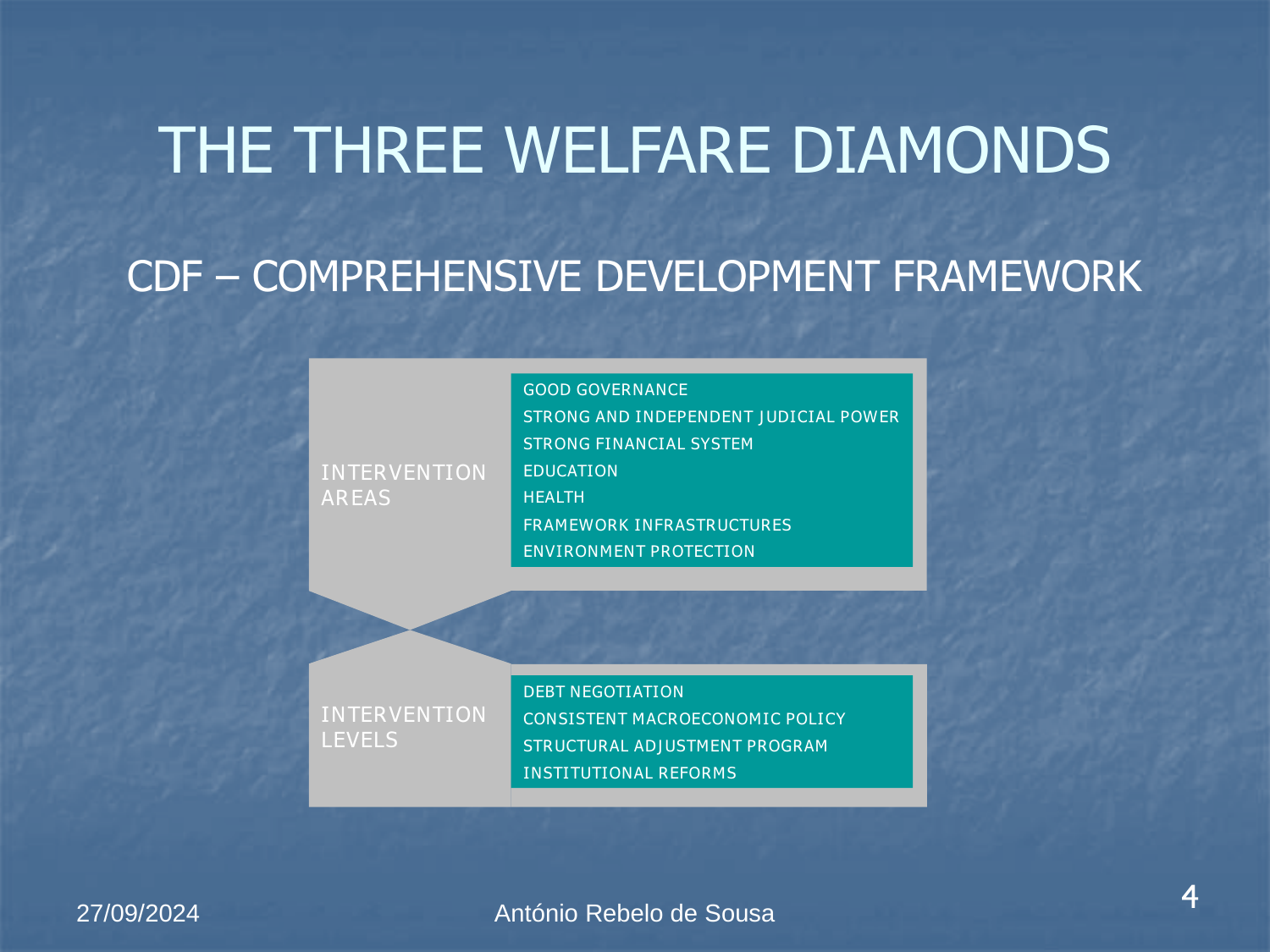

# THE THREE WELFARE DIAMONDS
CDF – COMPREHENSIVE DEVELOPMENT FRAMEWORK

GOOD GOVERNANCE
STRONG AND INDEPENDENT JUDICIAL POWER
STRONG FINANCIAL SYSTEM
EDUCATION
HEALTH
FRAMEWORK INFRASTRUCTURES
ENVIRONMENT PROTECTION
INTERVENTION
AREAS
INTERVENTION
LEVELS

DEBT NEGOTIATION
CONSISTENT MACROECONOMIC POLICY
STRUCTURAL ADJUSTMENT PROGRAM
INSTITUTIONAL REFORMS
27/09/2024
António Rebelo de Sousa
4